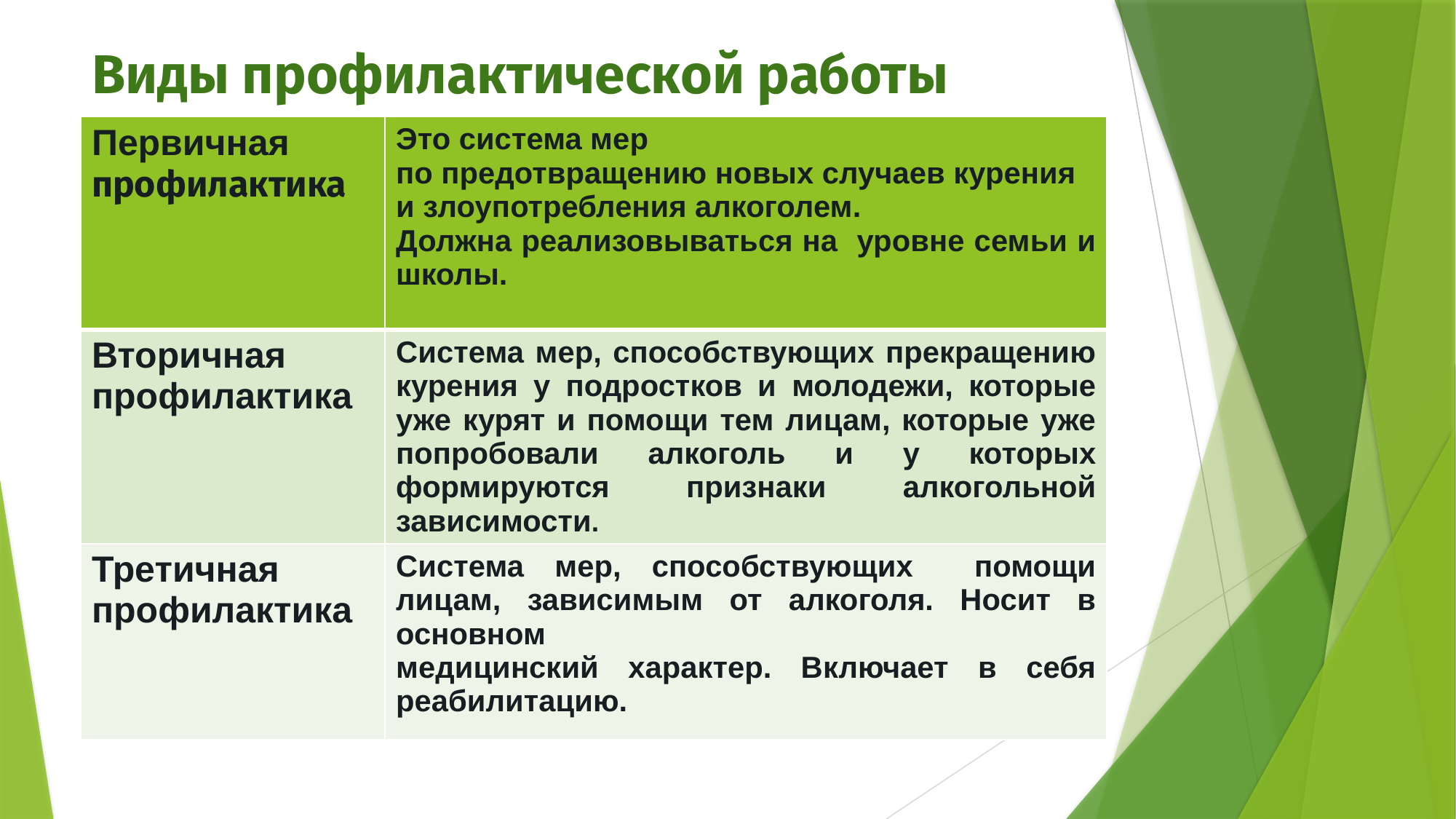

# Виды профилактической работы
| Первичная профилактика | Это система мер по предотвращению новых случаев курения и злоупотребления алкоголем. Должна реализовываться на уровне семьи и школы. |
| --- | --- |
| Вторичная профилактика | Система мер, способствующих прекращению курения у подростков и молодежи, которые уже курят и помощи тем лицам, которые уже попробовали алкоголь и у которых формируются признаки алкогольной зависимости. |
| Третичная профилактика | Система мер, способствующих помощи лицам, зависимым от алкоголя. Носит в основном медицинский характер. Включает в себя реабилитацию. |